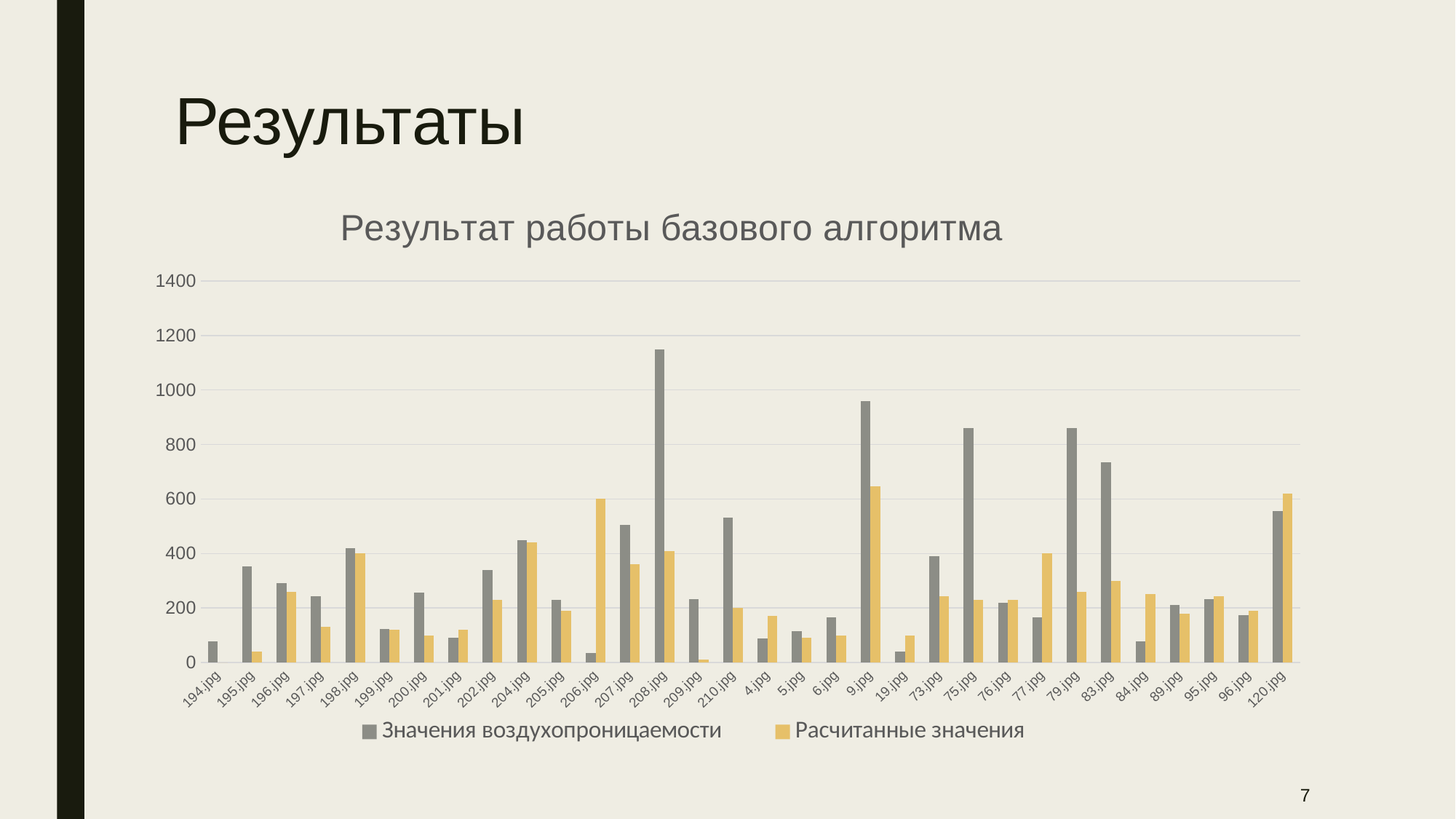

# Результаты

### Chart: Результат работы базового алгоритма

| Category |  |  |
|---|---|---|
| 194.jpg | 77.0 | 0.0 |
| 195.jpg | 352.0 | 40.0 |
| 196.jpg | 292.0 | 260.0 |
| 197.jpg | 242.0 | 130.0 |
| 198.jpg | 420.0 | 400.0 |
| 199.jpg | 123.0 | 120.0 |
| 200.jpg | 256.0 | 100.0 |
| 201.jpg | 92.0 | 120.0 |
| 202.jpg | 338.0 | 230.0 |
| 204.jpg | 448.0 | 440.0 |
| 205.jpg | 230.0 | 190.0 |
| 206.jpg | 35.0 | 600.0 |
| 207.jpg | 504.0 | 361.0 |
| 208.jpg | 1150.0 | 409.0 |
| 209.jpg | 232.0 | 10.0 |
| 210.jpg | 532.0 | 200.0 |
| 4.jpg | 89.0 | 170.0 |
| 5.jpg | 115.0 | 90.0 |
| 6.jpg | 167.0 | 100.0 |
| 9.jpg | 960.0 | 647.0 |
| 19.jpg | 41.0 | 100.0 |
| 73.jpg | 390.0 | 242.0 |
| 75.jpg | 860.0 | 230.0 |
| 76.jpg | 220.0 | 230.0 |
| 77.jpg | 166.0 | 400.0 |
| 79.jpg | 860.0 | 260.0 |
| 83.jpg | 735.0 | 300.0 |
| 84.jpg | 79.0 | 250.0 |
| 89.jpg | 210.0 | 180.0 |
| 95.jpg | 232.0 | 242.0 |
| 96.jpg | 174.0 | 190.0 |
| 120.jpg | 555.0 | 620.0 |
7